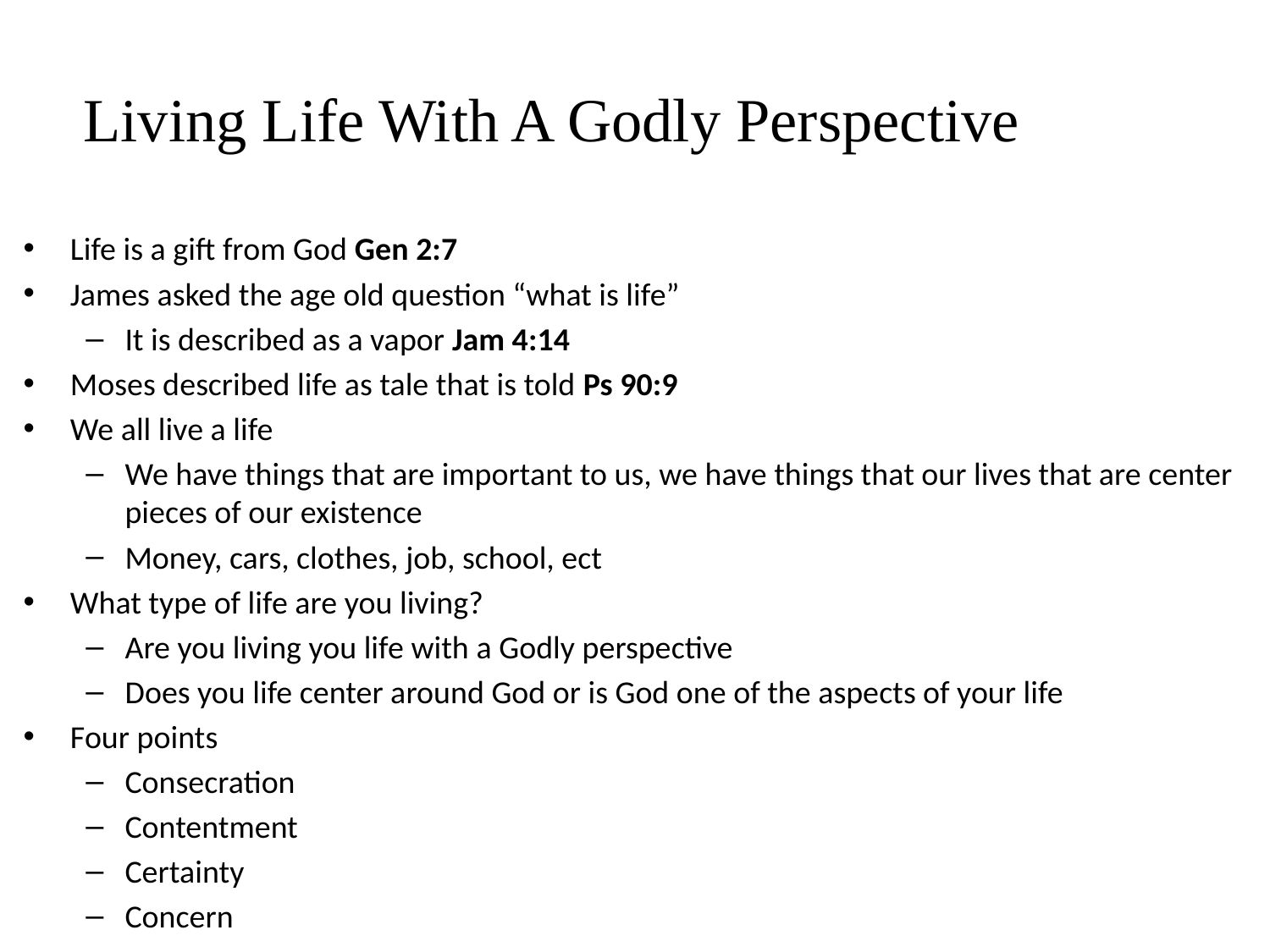

# Living Life With A Godly Perspective
Life is a gift from God Gen 2:7
James asked the age old question “what is life”
It is described as a vapor Jam 4:14
Moses described life as tale that is told Ps 90:9
We all live a life
We have things that are important to us, we have things that our lives that are center pieces of our existence
Money, cars, clothes, job, school, ect
What type of life are you living?
Are you living you life with a Godly perspective
Does you life center around God or is God one of the aspects of your life
Four points
Consecration
Contentment
Certainty
Concern